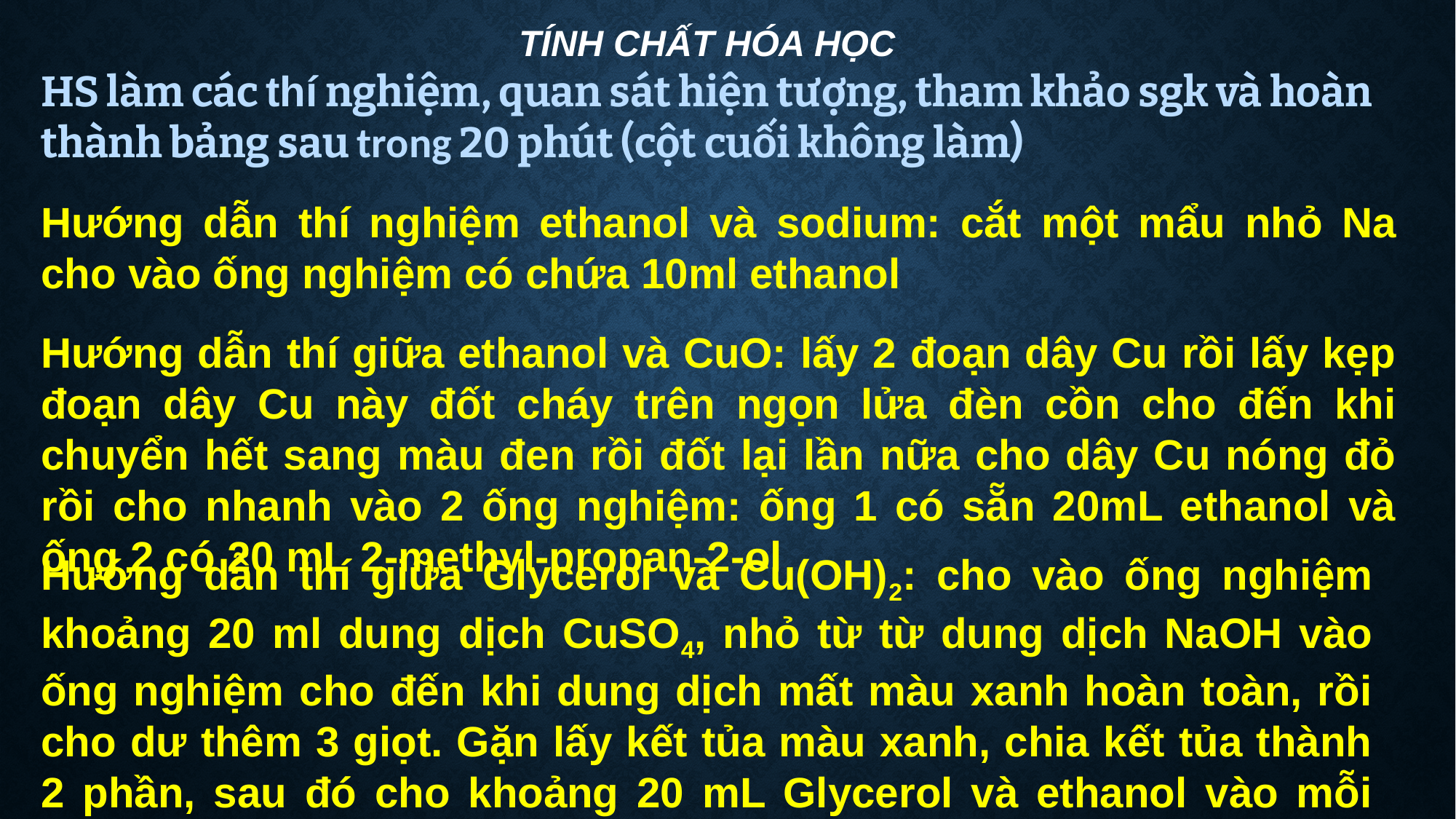

TÍNH CHẤT HÓA HỌC
HS làm các thí nghiệm, quan sát hiện tượng, tham khảo sgk và hoàn thành bảng sau trong 20 phút (cột cuối không làm)
Hướng dẫn thí nghiệm ethanol và sodium: cắt một mẩu nhỏ Na cho vào ống nghiệm có chứa 10ml ethanol
Hướng dẫn thí giữa ethanol và CuO: lấy 2 đoạn dây Cu rồi lấy kẹp đoạn dây Cu này đốt cháy trên ngọn lửa đèn cồn cho đến khi chuyển hết sang màu đen rồi đốt lại lần nữa cho dây Cu nóng đỏ rồi cho nhanh vào 2 ống nghiệm: ống 1 có sẵn 20mL ethanol và ống 2 có 20 mL 2-methyl-propan-2-ol
Hướng dẫn thí giữa Glycerol và Cu(OH)2: cho vào ống nghiệm khoảng 20 ml dung dịch CuSO4, nhỏ từ từ dung dịch NaOH vào ống nghiệm cho đến khi dung dịch mất màu xanh hoàn toàn, rồi cho dư thêm 3 giọt. Gặn lấy kết tủa màu xanh, chia kết tủa thành 2 phần, sau đó cho khoảng 20 mL Glycerol và ethanol vào mỗi phần tủa, lắc đều rồi quan sát.